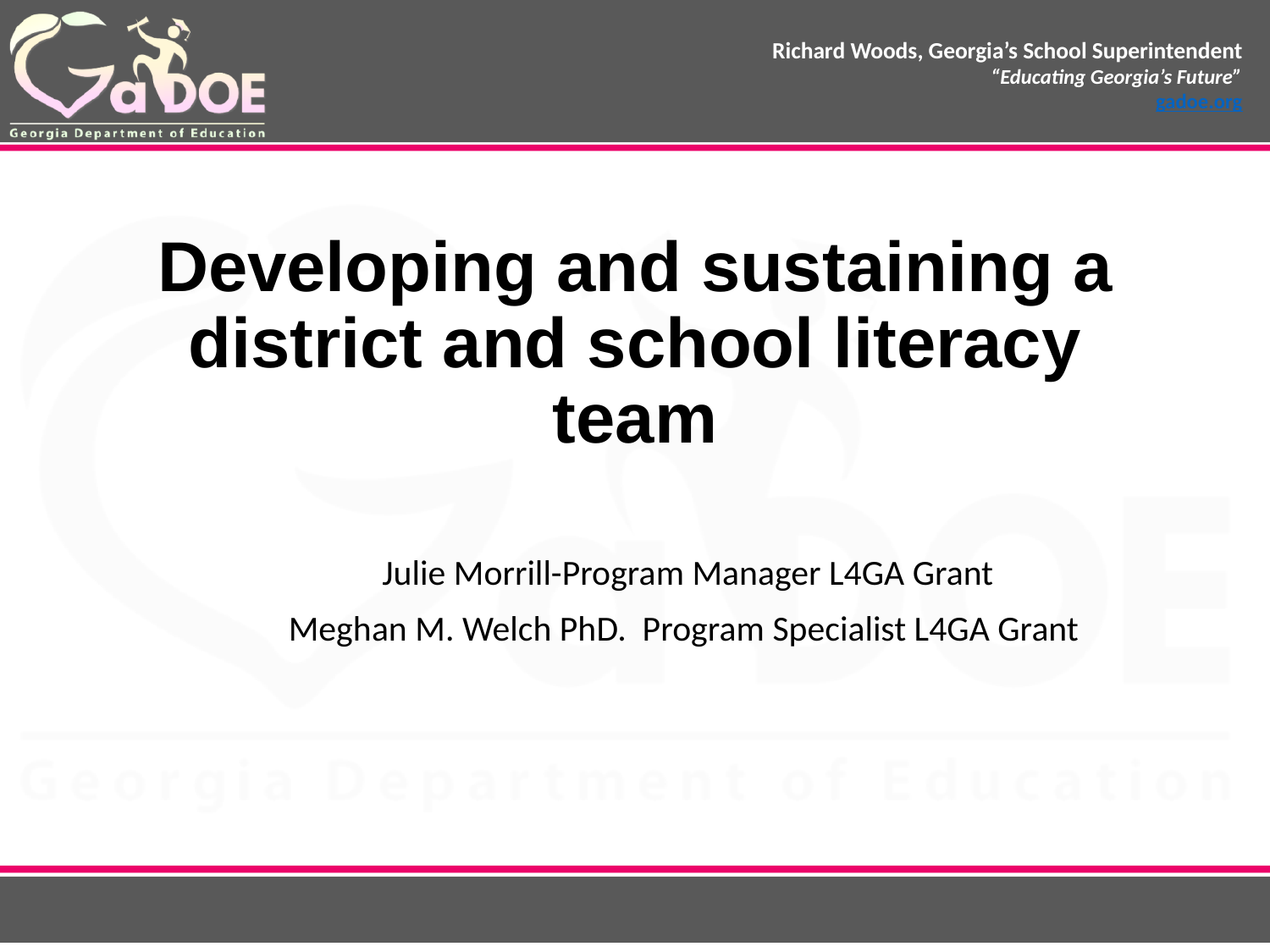

# Developing and sustaining a district and school literacy team
Julie Morrill-Program Manager L4GA Grant
Meghan M. Welch PhD.  Program Specialist L4GA Grant